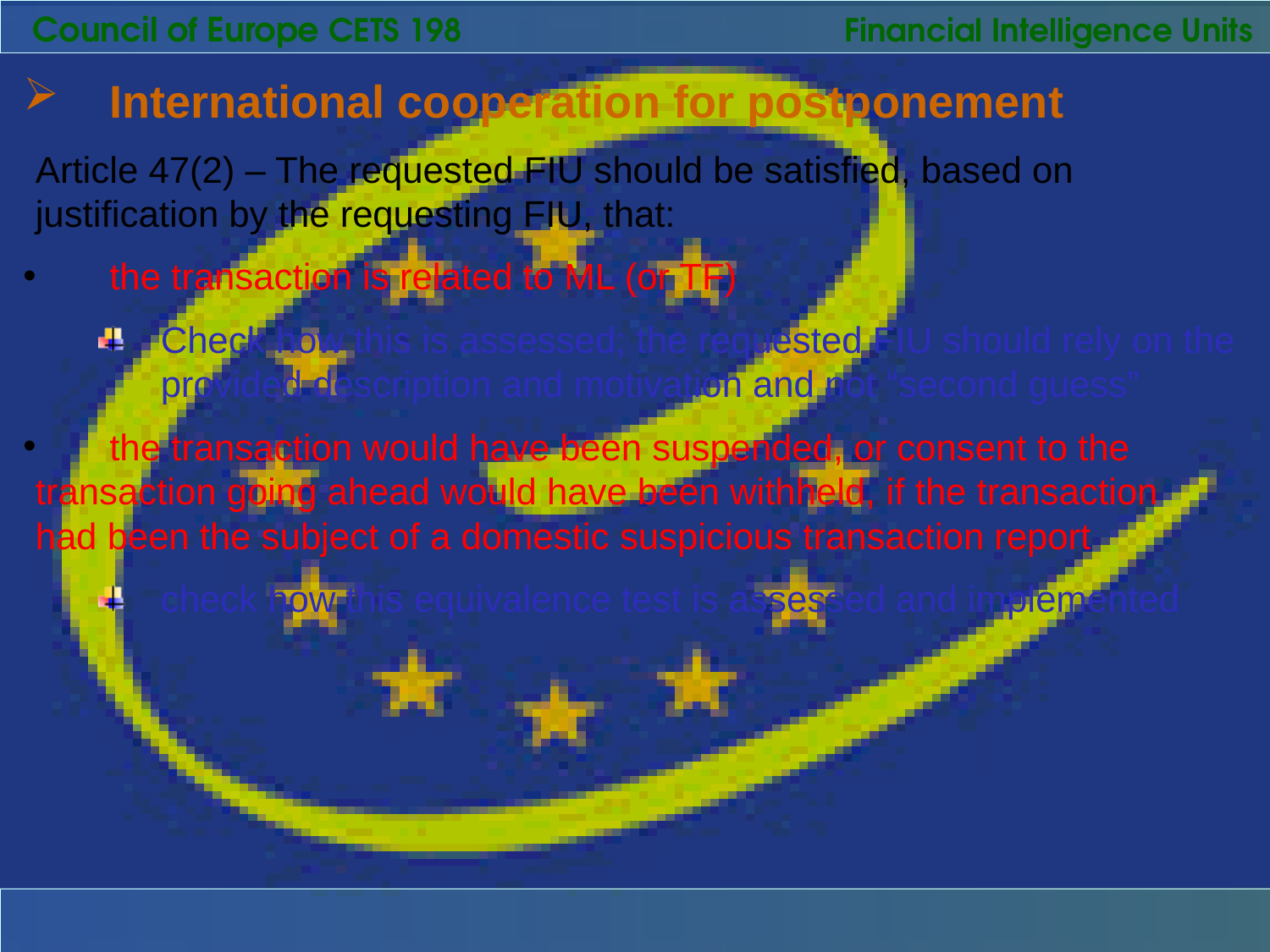

Council of Europe CETS 198		                     Financial Intelligence Units

 	International cooperation for postponement
Article 47(2) – The requested FIU should be satisfied, based on justification by the requesting FIU, that:
 	the transaction is related to ML (or TF)
Check how this is assessed; the requested FIU should rely on the provided description and motivation and not “second guess”
 	the transaction would have been suspended, or consent to the 	transaction going ahead would have been withheld, if the transaction 	had been the subject of a domestic suspicious transaction report
check how this equivalence test is assessed and implemented